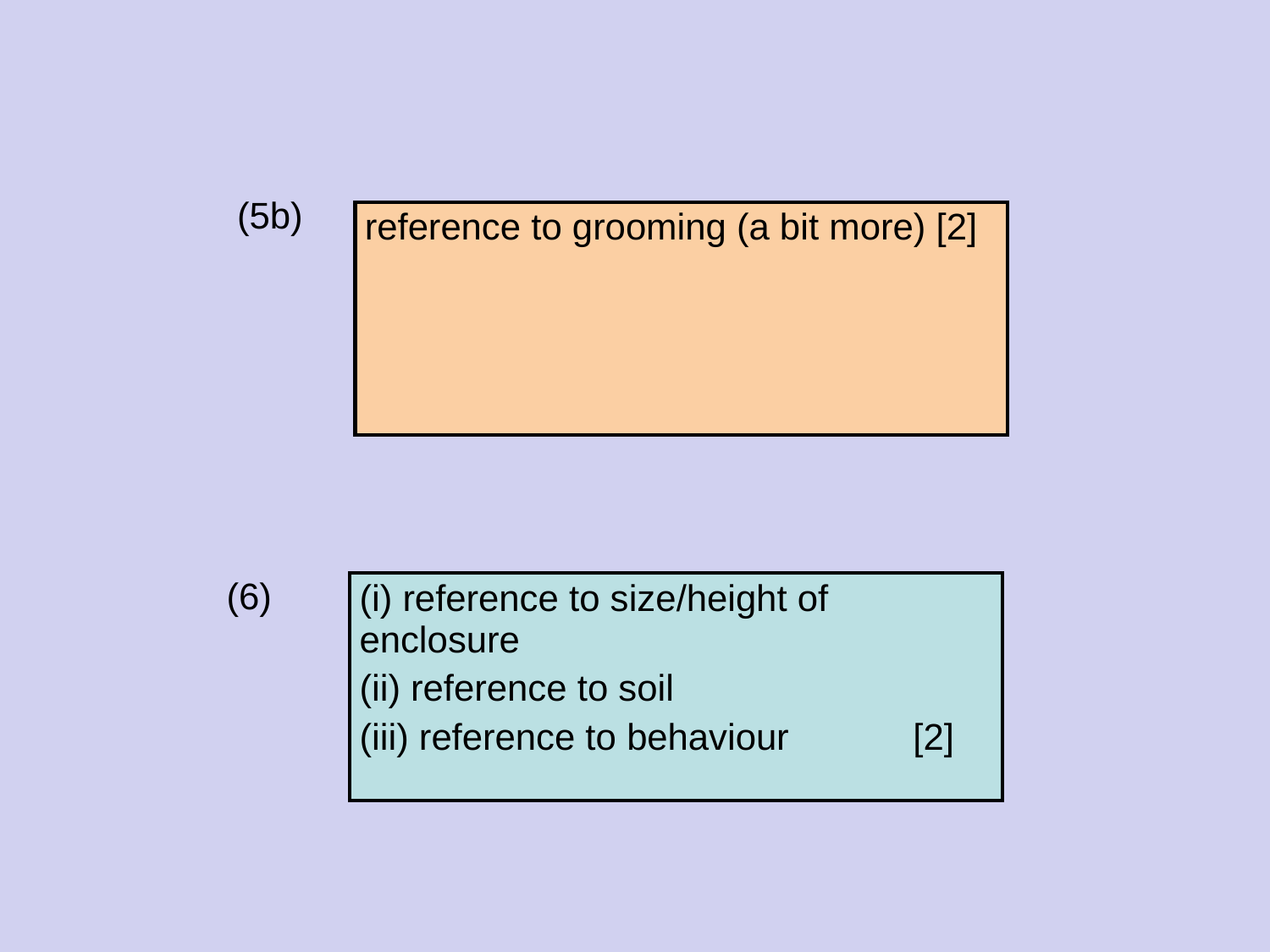

(5b)

| reference to grooming (a bit more) [2] |
| --- |

(6)
| (i) reference to size/height of enclosure (ii) reference to soil (iii) reference to behaviour [2] |
| --- |